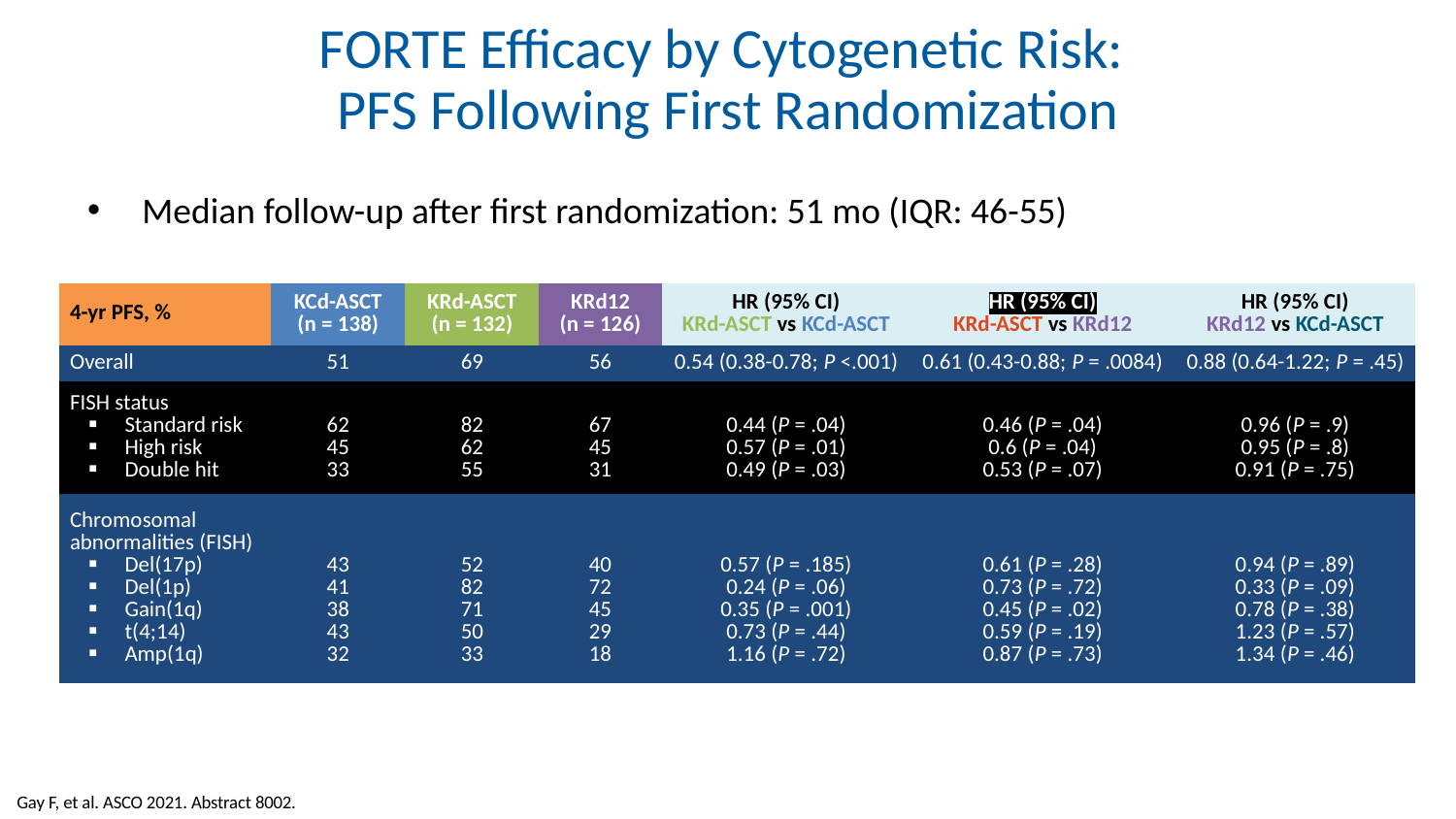

# FORTE Efficacy by Cytogenetic Risk: PFS Following First Randomization
Median follow-up after first randomization: 51 mo (IQR: 46-55)
| 4-yr PFS, % | KCd-ASCT (n = 138) | KRd-ASCT (n = 132) | KRd12 (n = 126) | HR (95% CI) KRd-ASCT vs KCd-ASCT | HR (95% CI) KRd-ASCT vs KRd12 | HR (95% CI) KRd12 vs KCd-ASCT |
| --- | --- | --- | --- | --- | --- | --- |
| Overall | 51 | 69 | 56 | 0.54 (0.38-0.78; P <.001) | 0.61 (0.43-0.88; P = .0084) | 0.88 (0.64-1.22; P = .45) |
| FISH status Standard risk High risk Double hit | 62 45 33 | 82 62 55 | 67 45 31 | 0.44 (P = .04) 0.57 (P = .01) 0.49 (P = .03) | 0.46 (P = .04) 0.6 (P = .04) 0.53 (P = .07) | 0.96 (P = .9) 0.95 (P = .8) 0.91 (P = .75) |
| Chromosomal abnormalities (FISH) Del(17p) Del(1p) Gain(1q) t(4;14) Amp(1q) | 43 41 38 43 32 | 52 82 71 50 33 | 40 72 45 29 18 | 0.57 (P = .185) 0.24 (P = .06) 0.35 (P = .001) 0.73 (P = .44) 1.16 (P = .72) | 0.61 (P = .28) 0.73 (P = .72) 0.45 (P = .02) 0.59 (P = .19) 0.87 (P = .73) | 0.94 (P = .89) 0.33 (P = .09) 0.78 (P = .38) 1.23 (P = .57) 1.34 (P = .46) |
Gay F, et al. ASCO 2021. Abstract 8002.